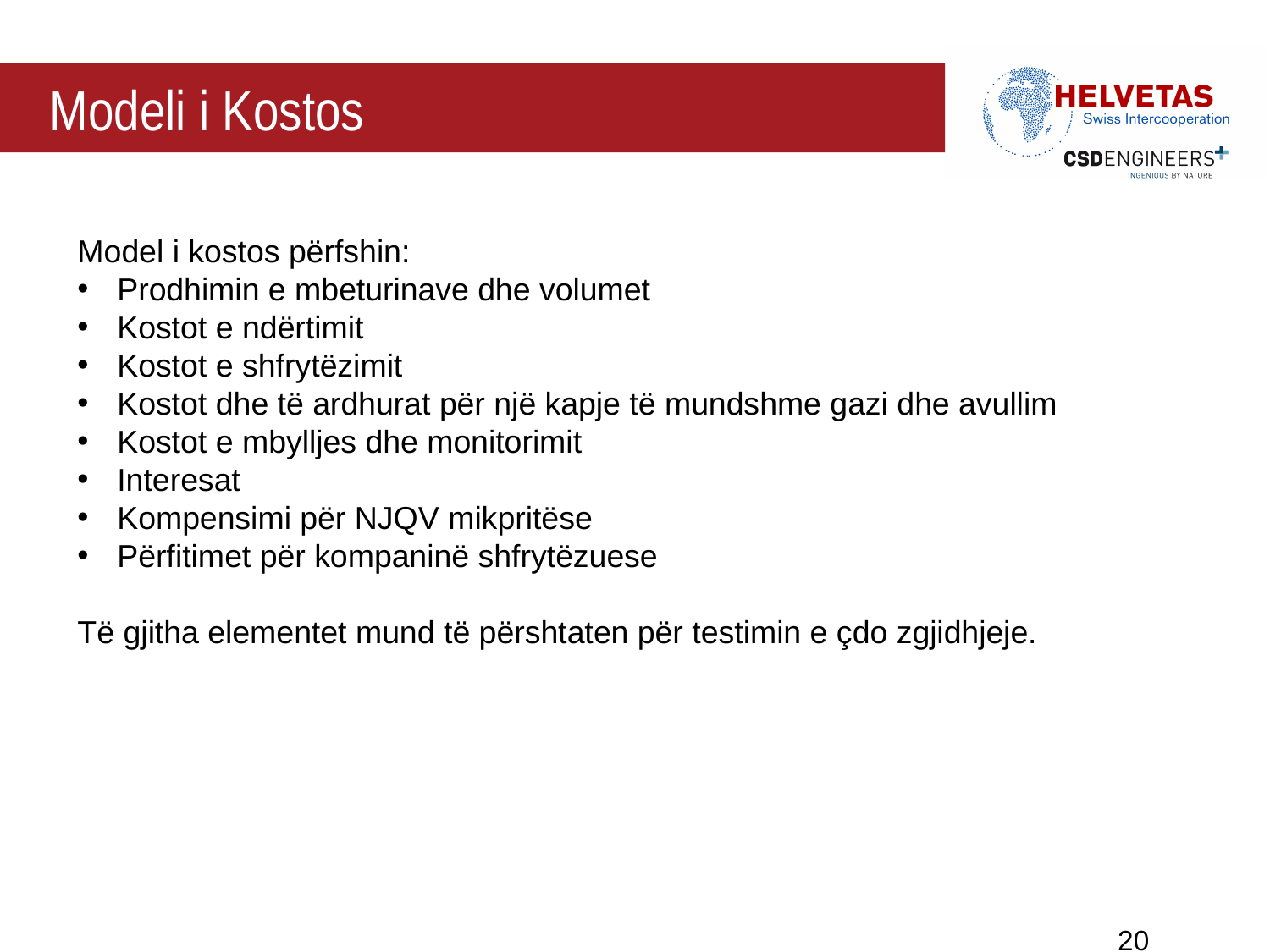

# Modeli i Kostos
Model i kostos përfshin:
Prodhimin e mbeturinave dhe volumet
Kostot e ndërtimit
Kostot e shfrytëzimit
Kostot dhe të ardhurat për një kapje të mundshme gazi dhe avullim
Kostot e mbylljes dhe monitorimit
Interesat
Kompensimi për NJQV mikpritëse
Përfitimet për kompaninë shfrytëzuese

Të gjitha elementet mund të përshtaten për testimin e çdo zgjidhjeje.

20